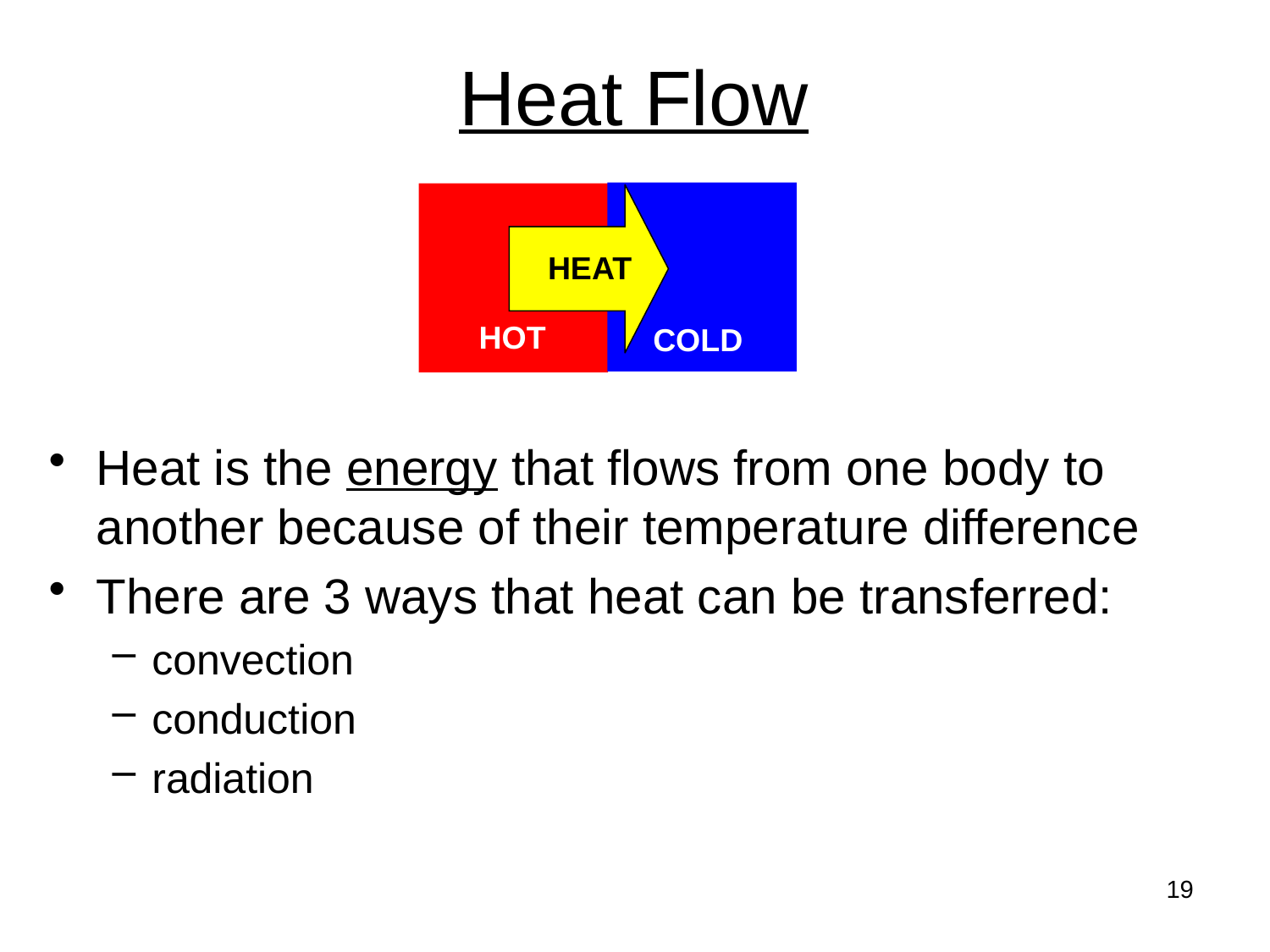

# Heat Flow

COLD

HOT

HEAT
Heat is the energy that flows from one body to another because of their temperature difference
There are 3 ways that heat can be transferred:
convection
conduction
radiation
19